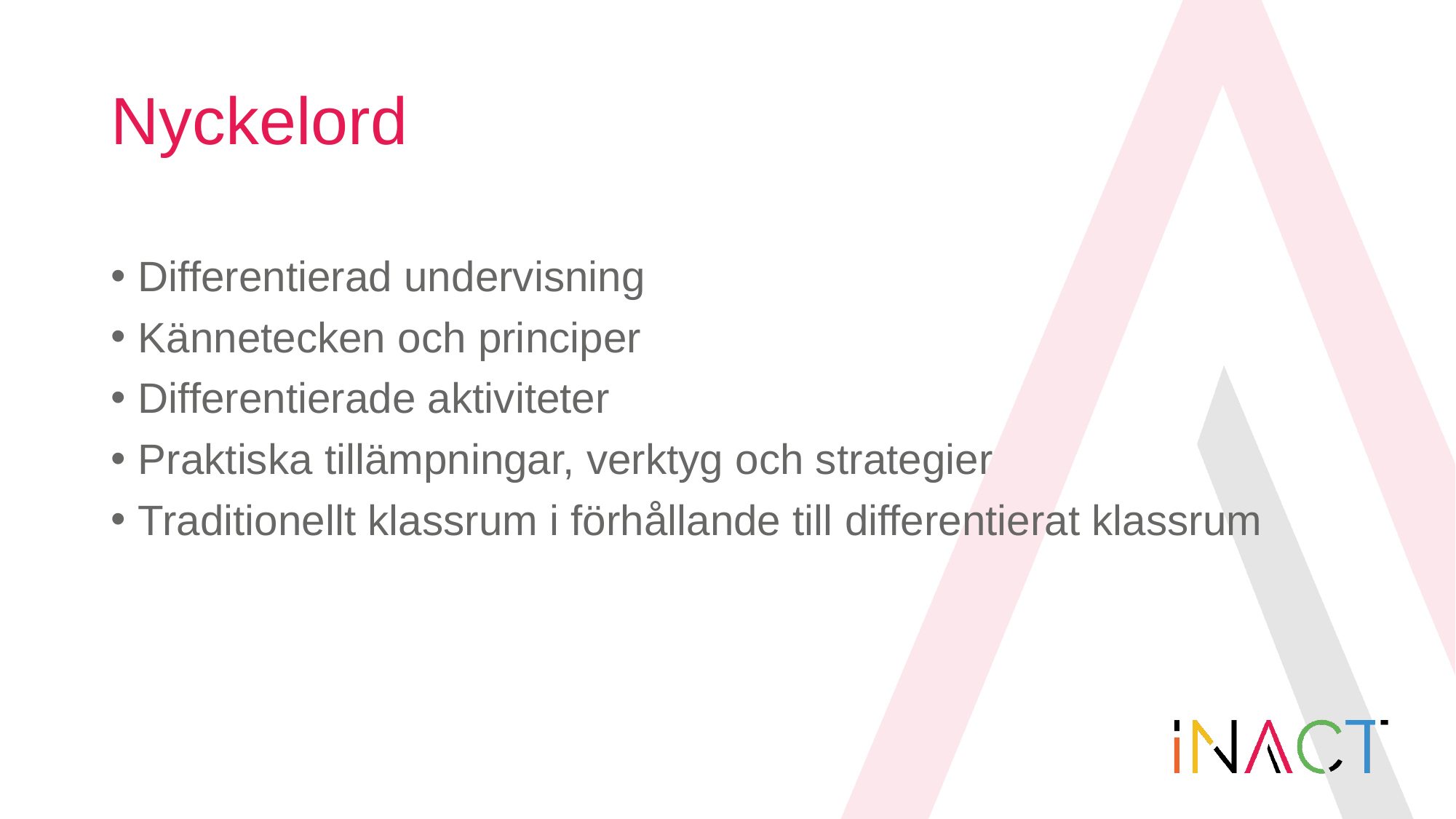

# Nyckelord
Differentierad undervisning
Kännetecken och principer
Differentierade aktiviteter
Praktiska tillämpningar, verktyg och strategier
Traditionellt klassrum i förhållande till differentierat klassrum